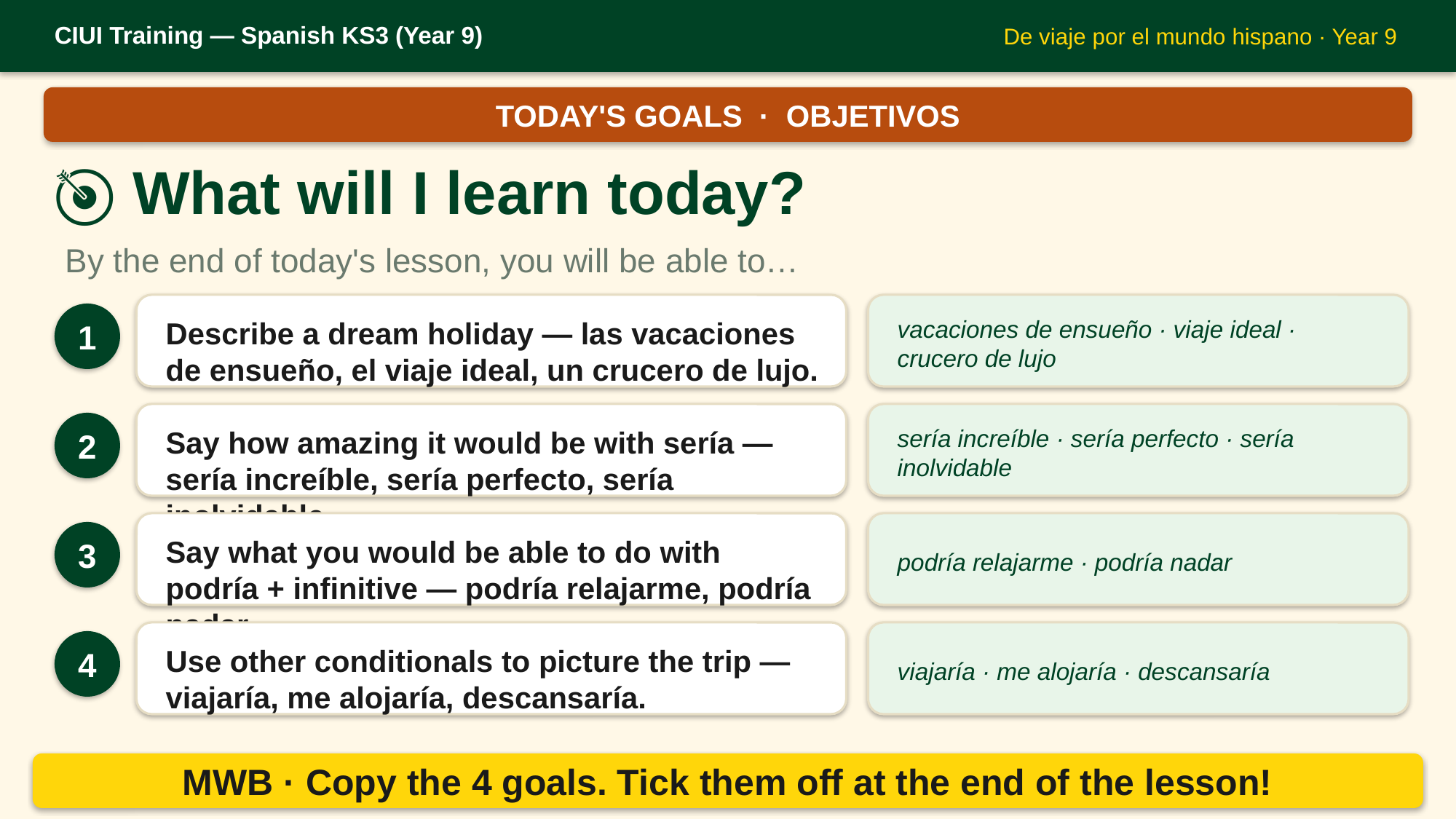

CIUI Training — Spanish KS3 (Year 9)
De viaje por el mundo hispano · Year 9
TODAY'S GOALS  ·  OBJETIVOS
🎯 What will I learn today?
By the end of today's lesson, you will be able to…

1
Describe a dream holiday — las vacaciones de ensueño, el viaje ideal, un crucero de lujo.
vacaciones de ensueño · viaje ideal · crucero de lujo

2
Say how amazing it would be with sería — sería increíble, sería perfecto, sería inolvidable.
sería increíble · sería perfecto · sería inolvidable

3
Say what you would be able to do with podría + infinitive — podría relajarme, podría nadar.
podría relajarme · podría nadar

4
Use other conditionals to picture the trip — viajaría, me alojaría, descansaría.
viajaría · me alojaría · descansaría
MWB · Copy the 4 goals. Tick them off at the end of the lesson!